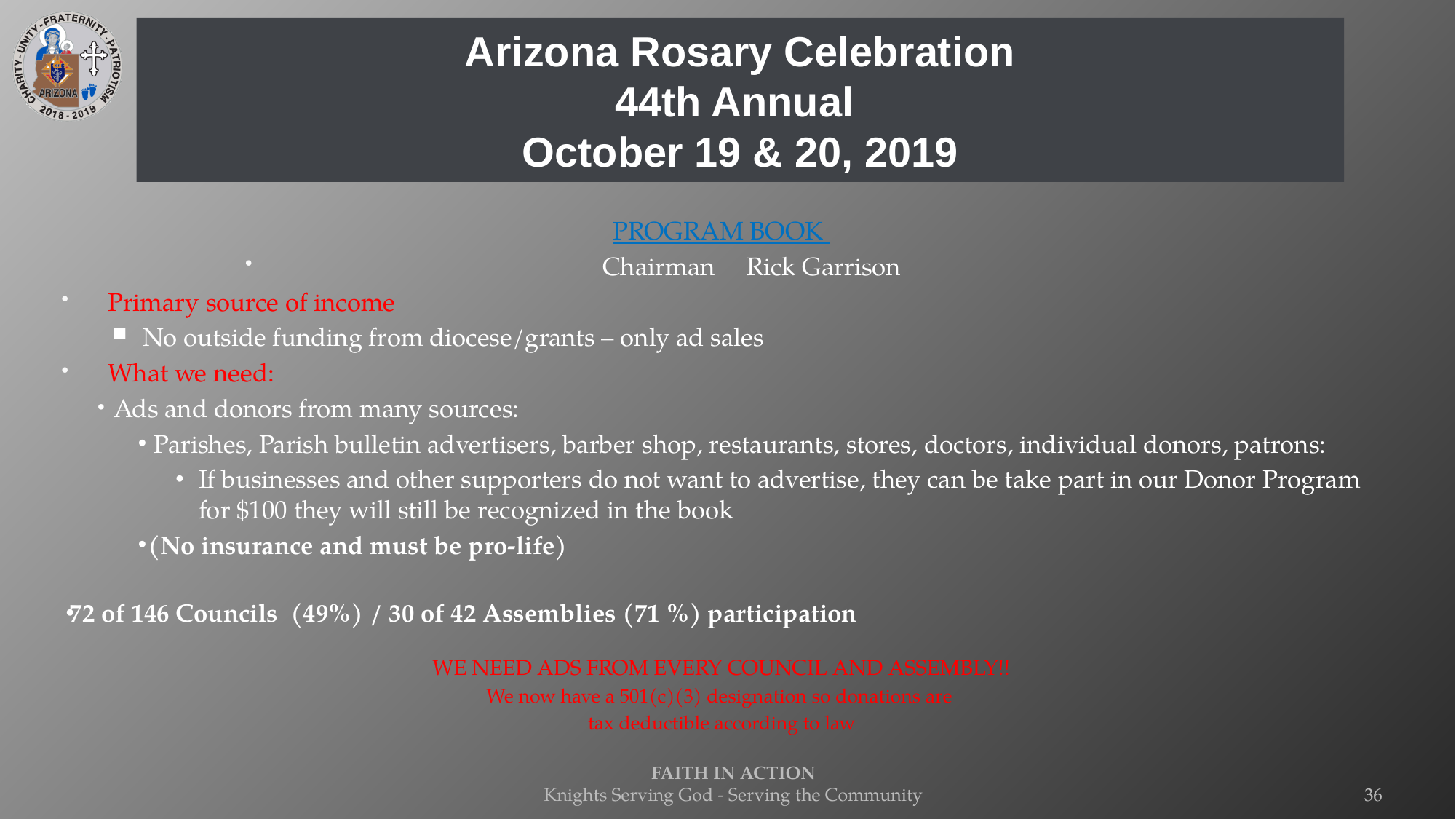

# Arizona Rosary Celebration 44th Annual October 19 & 20, 2019
PROGRAM BOOK
Chairman		Rick Garrison
Primary source of income
No outside funding from diocese/grants – only ad sales
What we need:
  Ads and donors from many sources:
Parishes, Parish bulletin advertisers, barber shop, restaurants, stores, doctors, individual donors, patrons:
If businesses and other supporters do not want to advertise, they can be take part in our Donor Program for $100 they will still be recognized in the book
 (No insurance and must be pro-life)

72 of 146 Councils  (49%) / 30 of 42 Assemblies (71 %) participation

WE NEED ADS FROM EVERY COUNCIL AND ASSEMBLY!!
We now have a 501(c)(3) designation so donations are
tax deductible according to law
FAITH IN ACTION
Knights Serving God - Serving the Community
36